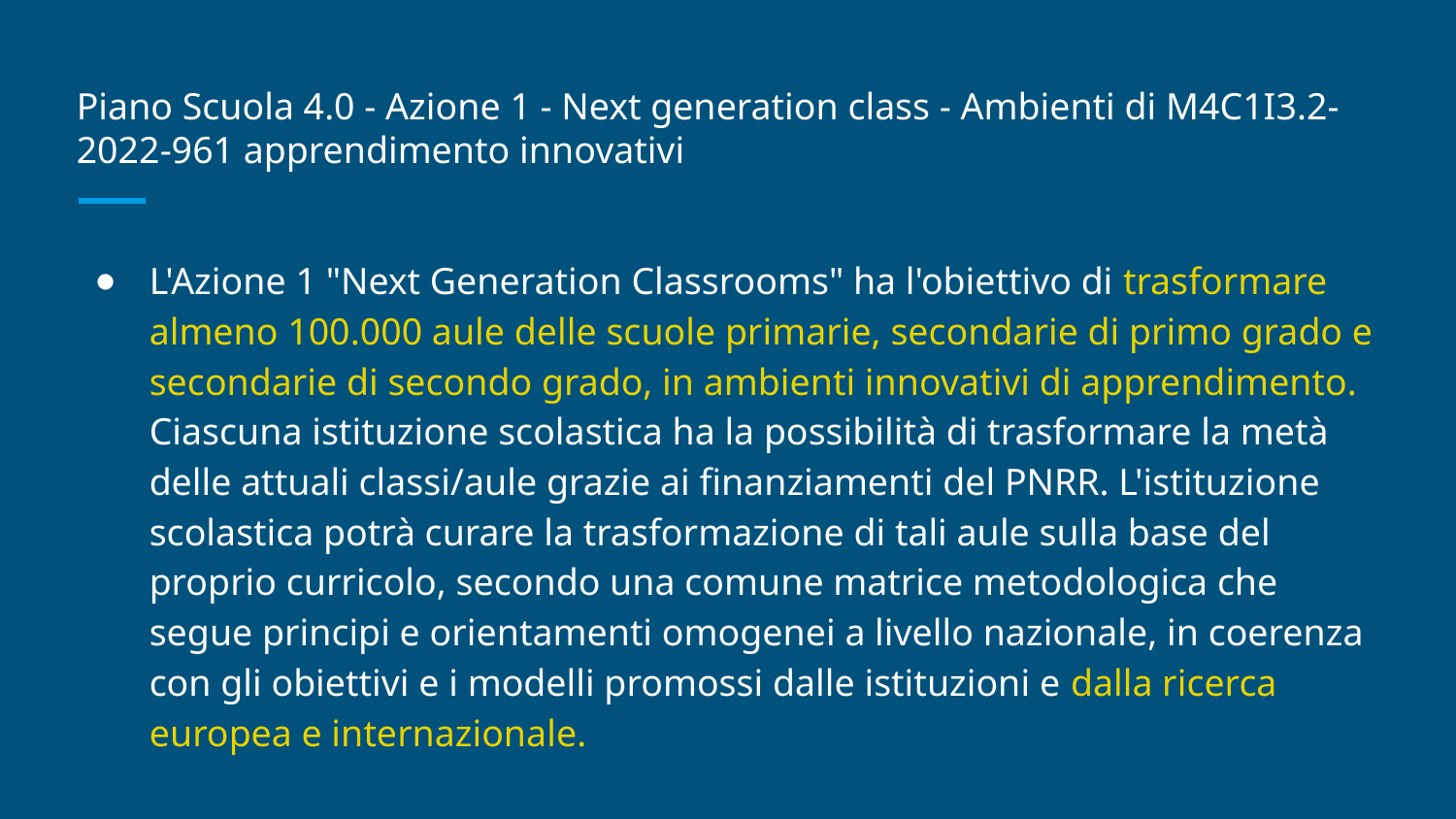

# Piano Scuola 4.0 - Azione 1 - Next generation class - Ambienti di M4C1I3.2-2022-961 apprendimento innovativi
L'Azione 1 "Next Generation Classrooms" ha l'obiettivo di trasformare almeno 100.000 aule delle scuole primarie, secondarie di primo grado e secondarie di secondo grado, in ambienti innovativi di apprendimento. Ciascuna istituzione scolastica ha la possibilità di trasformare la metà delle attuali classi/aule grazie ai finanziamenti del PNRR. L'istituzione scolastica potrà curare la trasformazione di tali aule sulla base del proprio curricolo, secondo una comune matrice metodologica che segue principi e orientamenti omogenei a livello nazionale, in coerenza con gli obiettivi e i modelli promossi dalle istituzioni e dalla ricerca europea e internazionale.